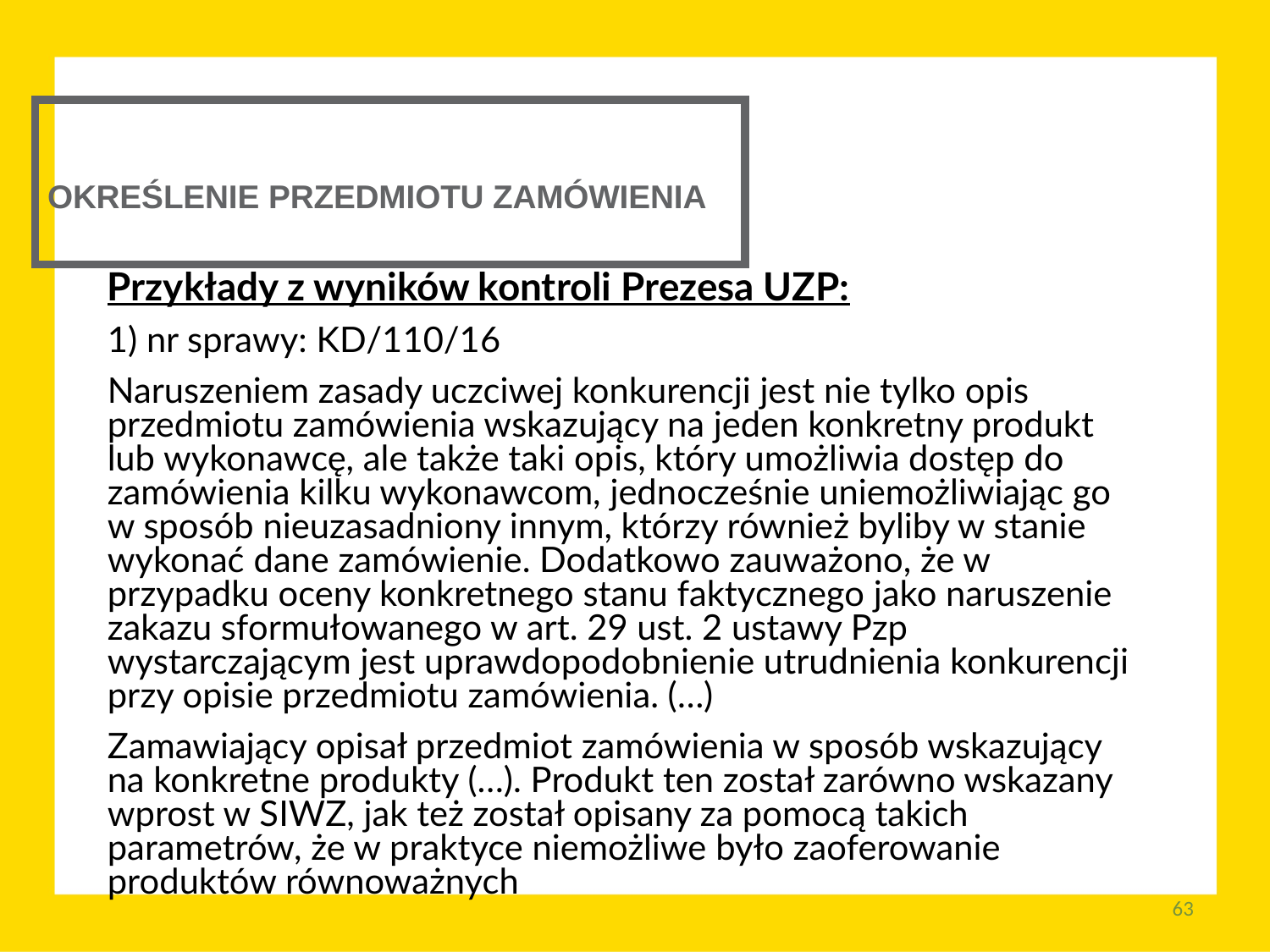

OKREŚLENIE PRZEDMIOTU ZAMÓWIENIA

Przykłady z wyników kontroli Prezesa UZP:
1) nr sprawy: KD/110/16
Naruszeniem zasady uczciwej konkurencji jest nie tylko opis przedmiotu zamówienia wskazujący na jeden konkretny produkt lub wykonawcę, ale także taki opis, który umożliwia dostęp do zamówienia kilku wykonawcom, jednocześnie uniemożliwiając go w sposób nieuzasadniony innym, którzy również byliby w stanie wykonać dane zamówienie. Dodatkowo zauważono, że w przypadku oceny konkretnego stanu faktycznego jako naruszenie zakazu sformułowanego w art. 29 ust. 2 ustawy Pzp wystarczającym jest uprawdopodobnienie utrudnienia konkurencji przy opisie przedmiotu zamówienia. (…)
Zamawiający opisał przedmiot zamówienia w sposób wskazujący na konkretne produkty (…). Produkt ten został zarówno wskazany wprost w SIWZ, jak też został opisany za pomocą takich parametrów, że w praktyce niemożliwe było zaoferowanie produktów równoważnych
63